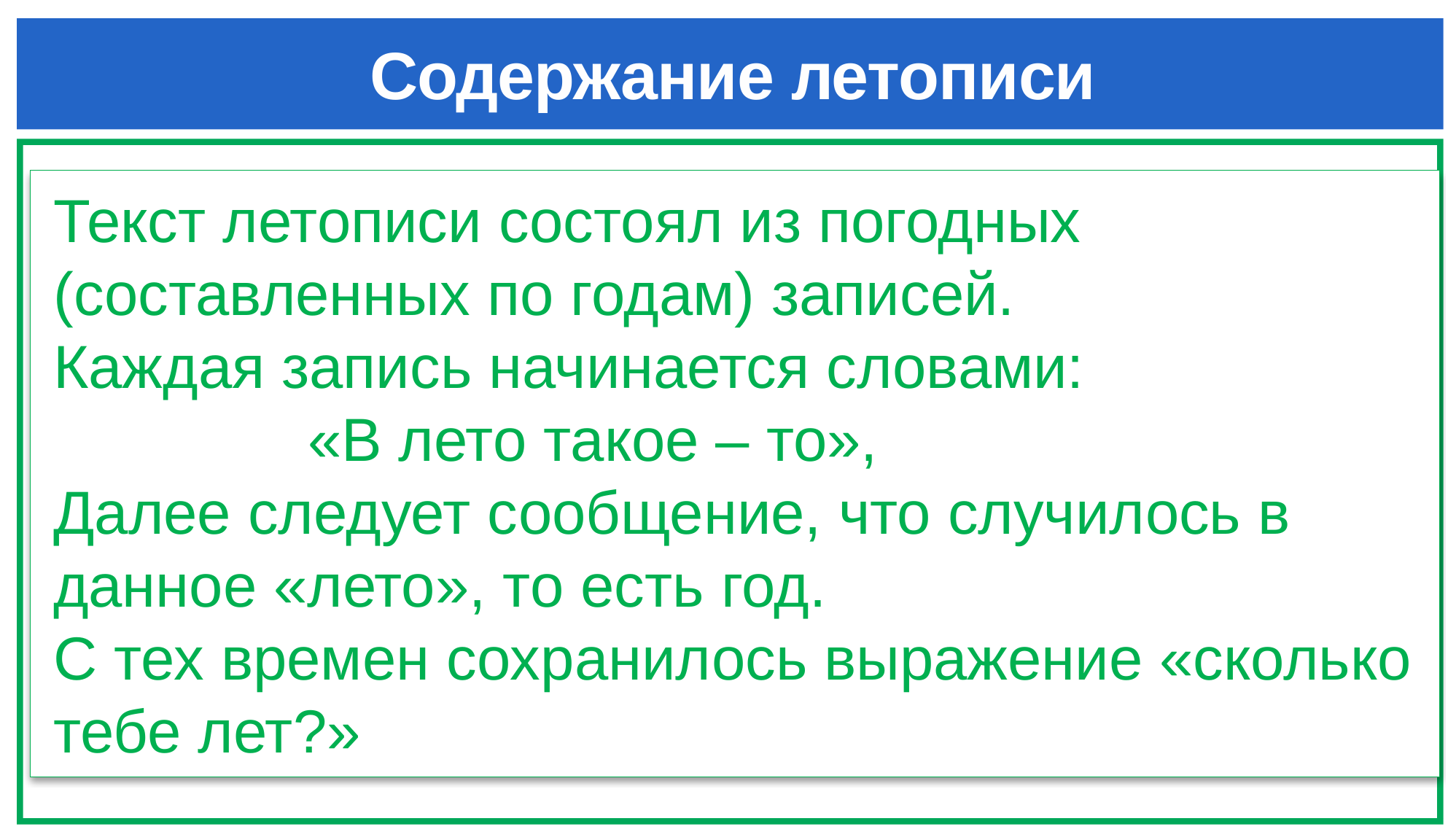

# Содержание летописи
Текст летописи состоял из погодных (составленных по годам) записей.
Каждая запись начинается словами:
               «В лето такое – то»,
Далее следует сообщение, что случилось в данное «лето», то есть год.
С тех времен сохранилось выражение «сколько тебе лет?»